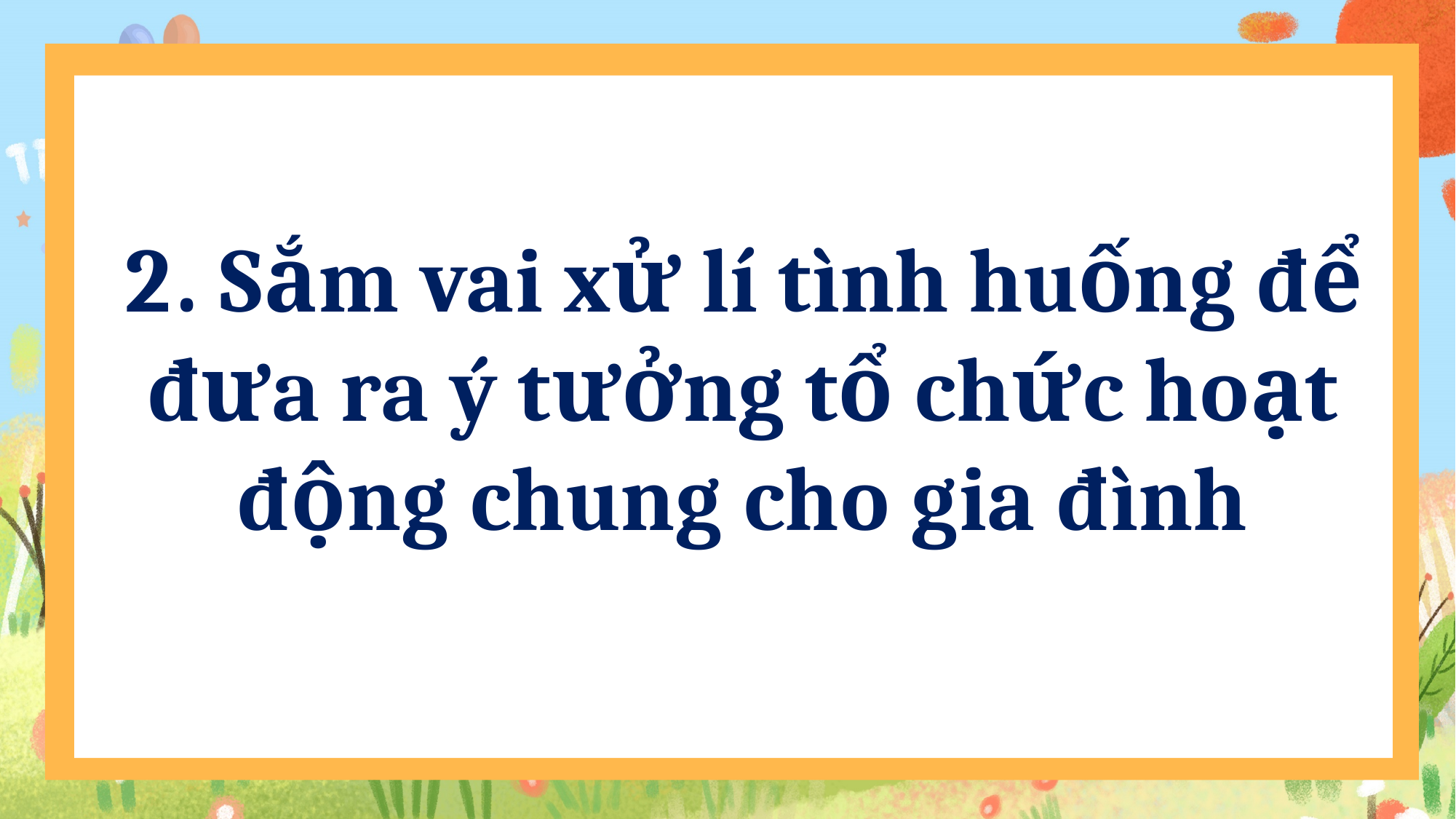

2. Sắm vai xử lí tình huống để đưa ra ý tưởng tổ chức hoạt động chung cho gia đình